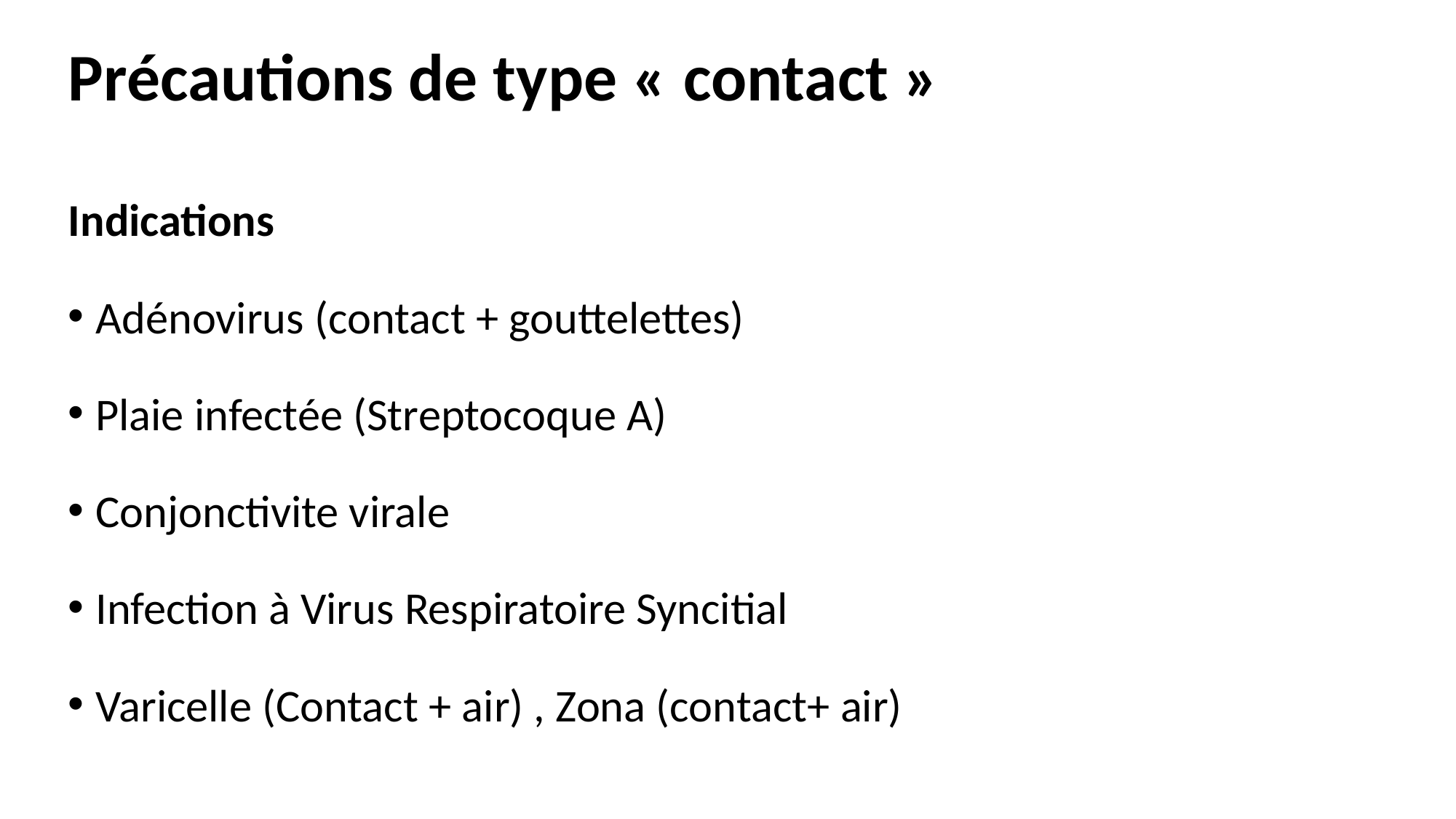

# Précautions de type « contact »
Indications
Adénovirus (contact + gouttelettes)
Plaie infectée (Streptocoque A)
Conjonctivite virale
Infection à Virus Respiratoire Syncitial
Varicelle (Contact + air) , Zona (contact+ air)